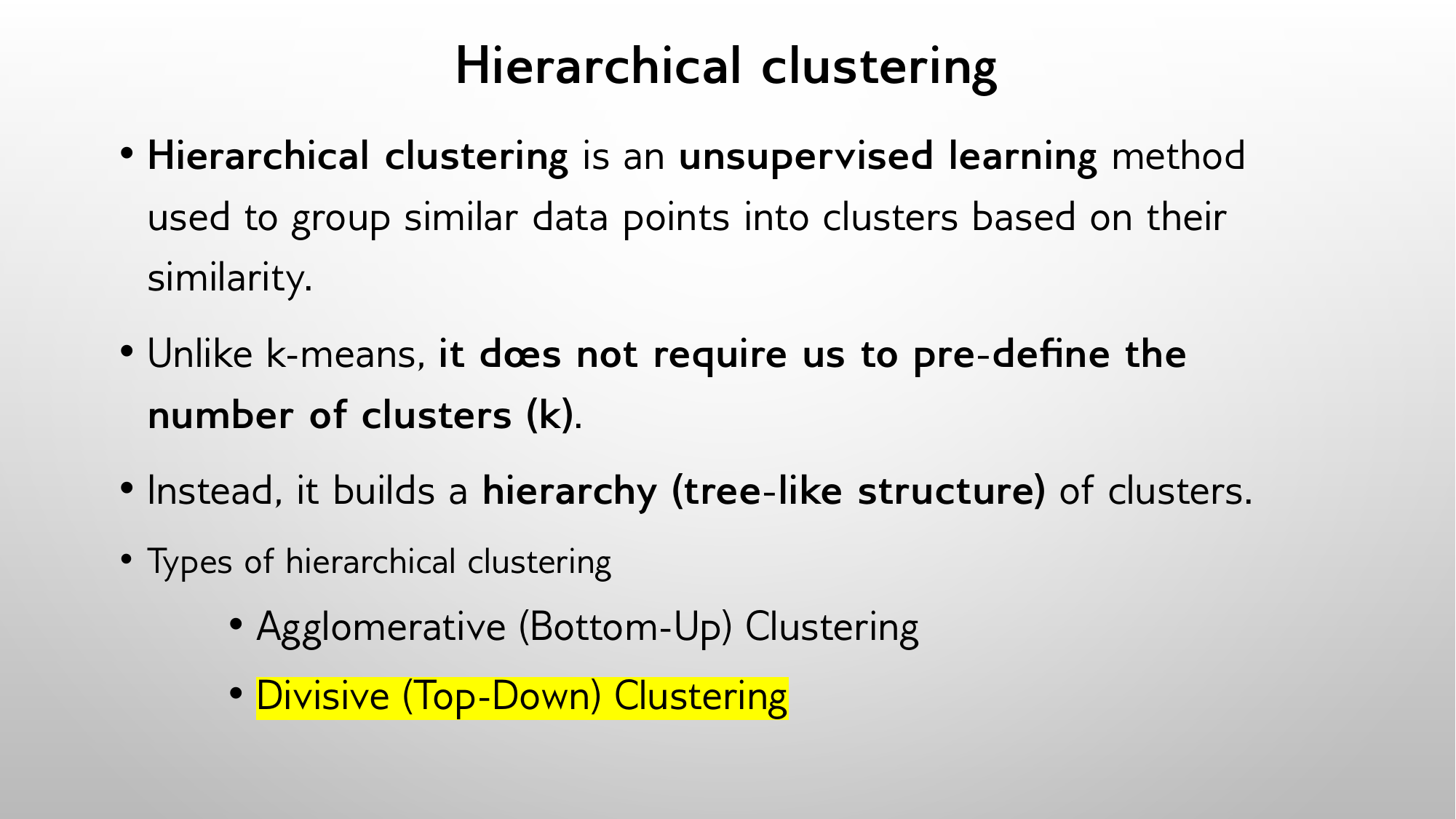

# Hierarchical clustering
Hierarchical clustering is an unsupervised learning method used to group similar data points into clusters based on their similarity.
Unlike k-means, it does not require us to pre-define the number of clusters (k).
Instead, it builds a hierarchy (tree-like structure) of clusters.
Types of hierarchical clustering
Agglomerative (Bottom-Up) Clustering
Divisive (Top-Down) Clustering